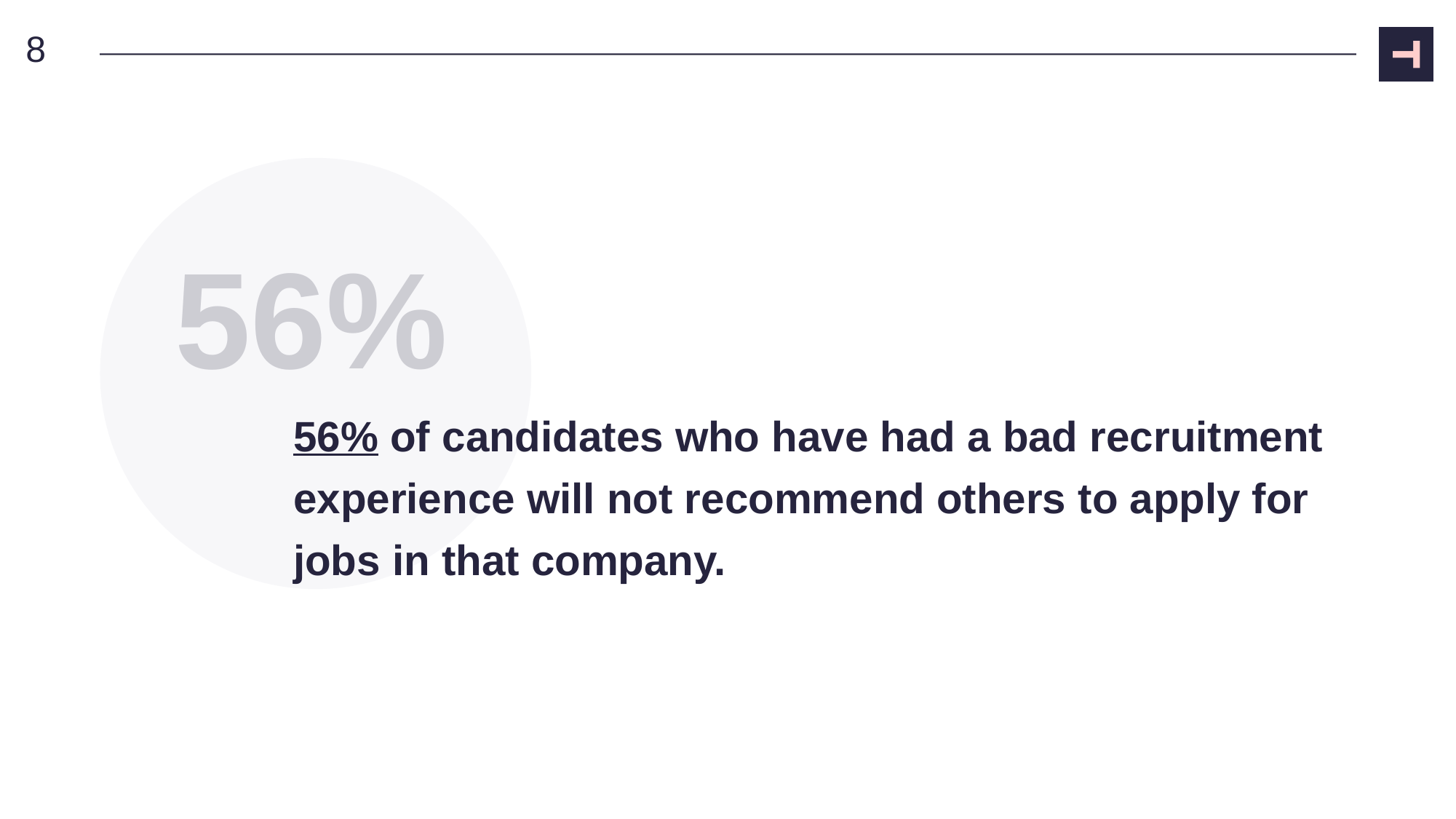

8

56%
# 56% of candidates who have had a bad recruitment experience will not recommend others to apply for jobs in that company.